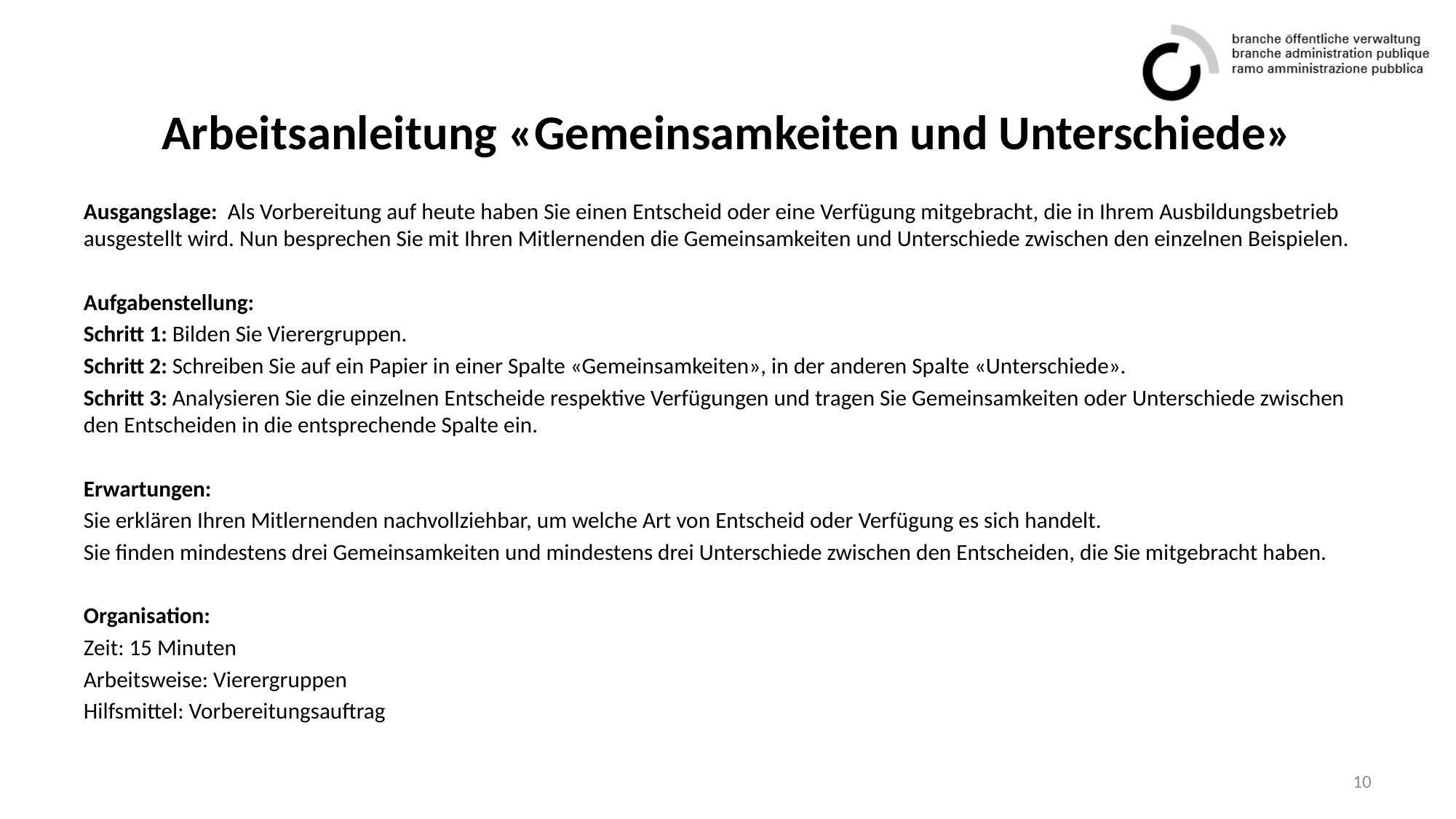

# Arbeitsanleitung «Gemeinsamkeiten und Unterschiede»
Ausgangslage:  Als Vorbereitung auf heute haben Sie einen Entscheid oder eine Verfügung mitgebracht, die in Ihrem Ausbildungsbetrieb ausgestellt wird. Nun besprechen Sie mit Ihren Mitlernenden die Gemeinsamkeiten und Unterschiede zwischen den einzelnen Beispielen.

Aufgabenstellung:
Schritt 1: Bilden Sie Vierergruppen.
Schritt 2: Schreiben Sie auf ein Papier in einer Spalte «Gemeinsamkeiten», in der anderen Spalte «Unterschiede».
Schritt 3: Analysieren Sie die einzelnen Entscheide respektive Verfügungen und tragen Sie Gemeinsamkeiten oder Unterschiede zwischen den Entscheiden in die entsprechende Spalte ein.

Erwartungen:
Sie erklären Ihren Mitlernenden nachvollziehbar, um welche Art von Entscheid oder Verfügung es sich handelt.
Sie finden mindestens drei Gemeinsamkeiten und mindestens drei Unterschiede zwischen den Entscheiden, die Sie mitgebracht haben.

Organisation:
Zeit: 15 Minuten
Arbeitsweise: Vierergruppen
Hilfsmittel: Vorbereitungsauftrag

10